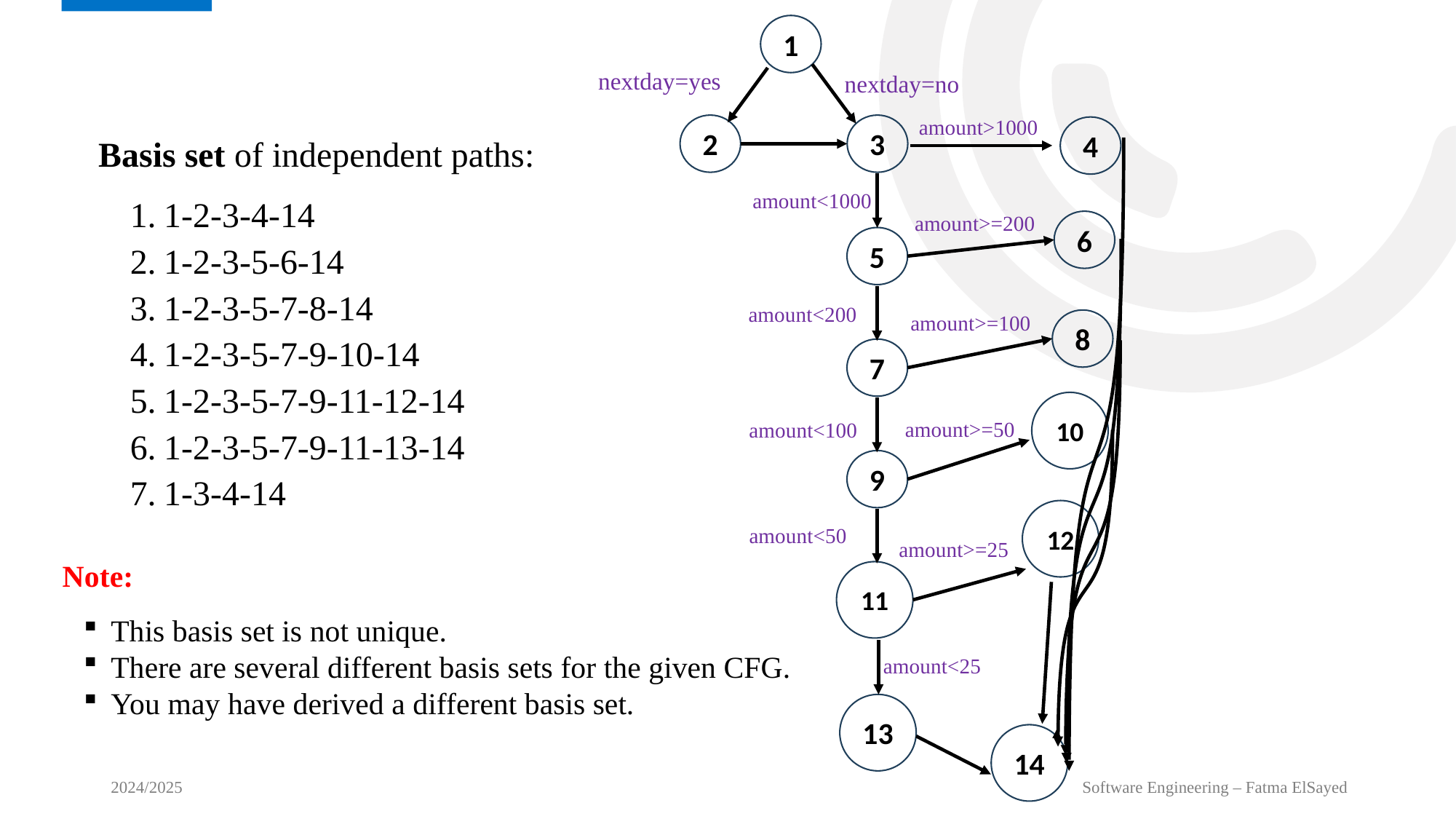

1

3

2

4

6

5

8

7

10

9

12

11

13

14

nextday=yes
nextday=no
amount>1000
 Basis set of independent paths:
1-2-3-4-14
1-2-3-5-6-14
1-2-3-5-7-8-14
1-2-3-5-7-9-10-14
1-2-3-5-7-9-11-12-14
1-2-3-5-7-9-11-13-14
1-3-4-14
amount<1000
amount>=200
amount<200
amount>=100
amount>=50
amount<100
amount<50
amount>=25
Note:
This basis set is not unique.
There are several different basis sets for the given CFG.
You may have derived a different basis set.
amount<25